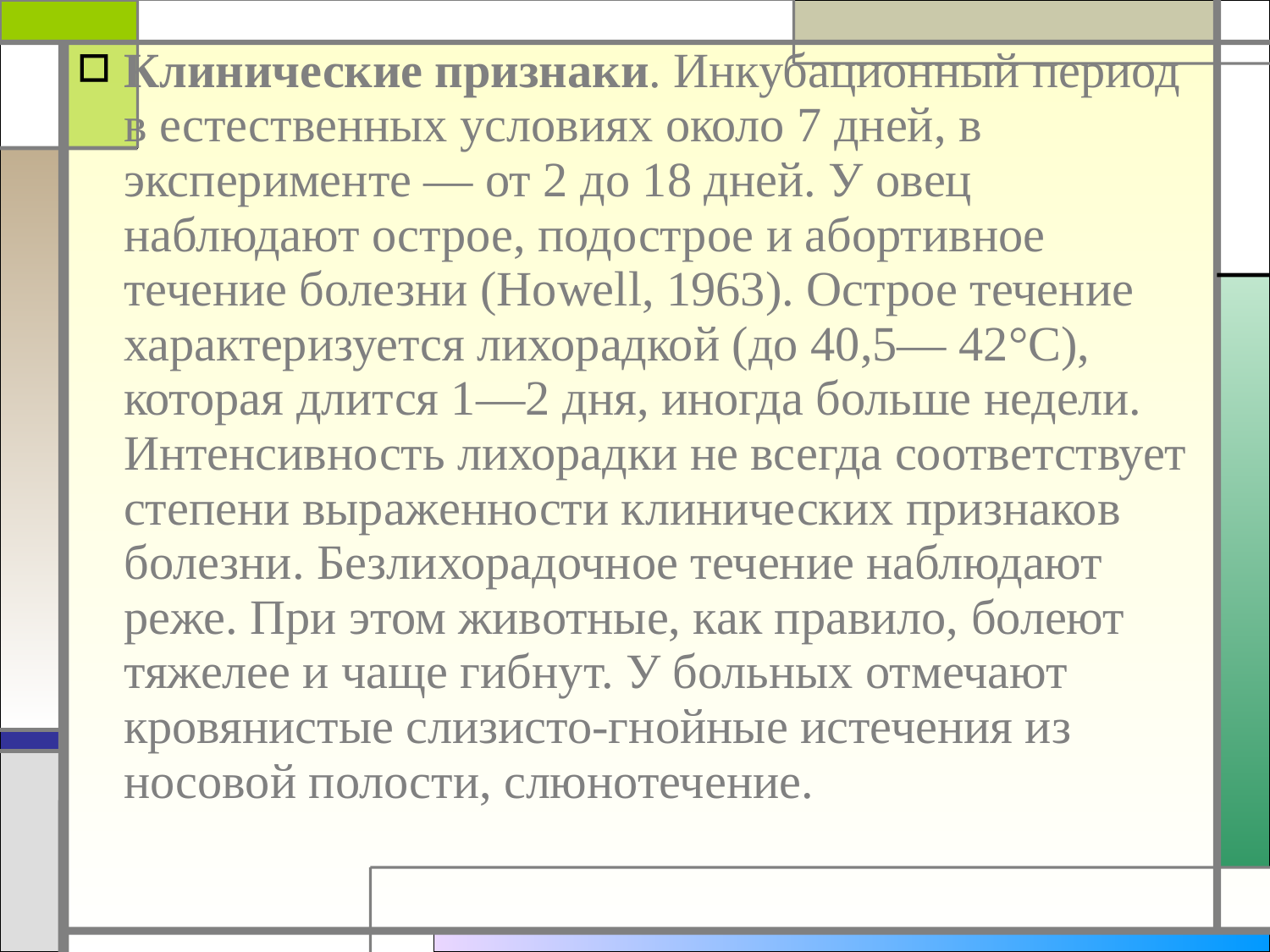

Клинические признаки. Инкубационный период в естественных условиях около 7 дней, в эксперименте — от 2 до 18 дней. У овец наблюдают острое, подострое и абортивное течение болезни (Howell, 1963). Острое течение характеризуется лихорадкой (до 40,5— 42°С), которая длится 1—2 дня, иногда больше недели. Интенсивность лихорадки не всегда соответствует степени выраженности клинических признаков болезни. Безлихорадочное течение наблюдают реже. При этом животные, как правило, болеют тяжелее и чаще гибнут. У больных отмечают кровянистые слизисто-гнойные истечения из носовой полости, слюнотечение.